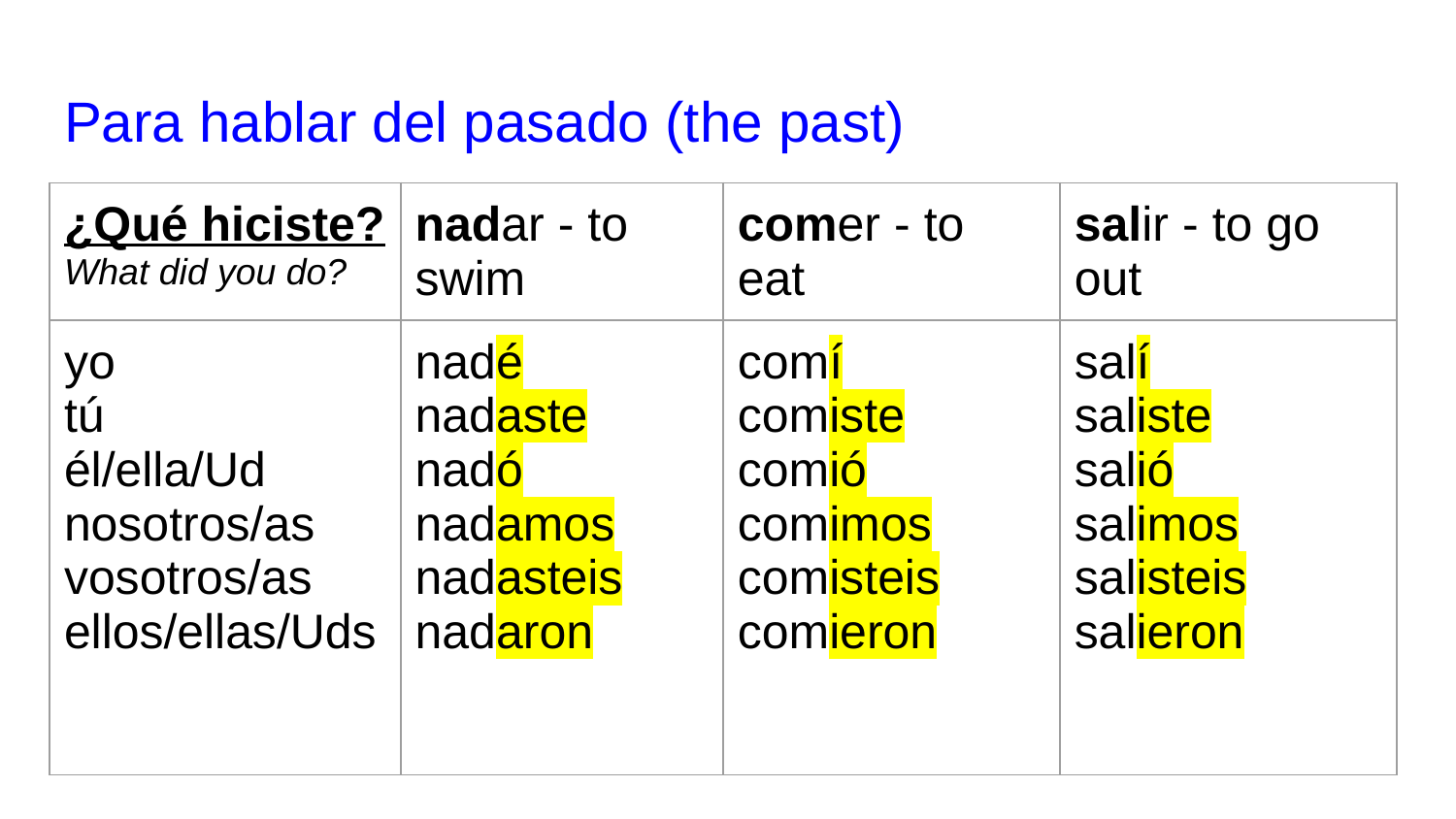

# Para hablar del pasado (the past)
| ¿Qué hiciste? What did you do? | nadar - to swim | comer - to eat | salir - to go out |
| --- | --- | --- | --- |
| yo tú él/ella/Ud nosotros/as vosotros/as ellos/ellas/Uds | nadé nadaste nadó nadamos nadasteis nadaron | comí comiste comió comimos comisteis comieron | salí saliste salió salimos salisteis salieron |